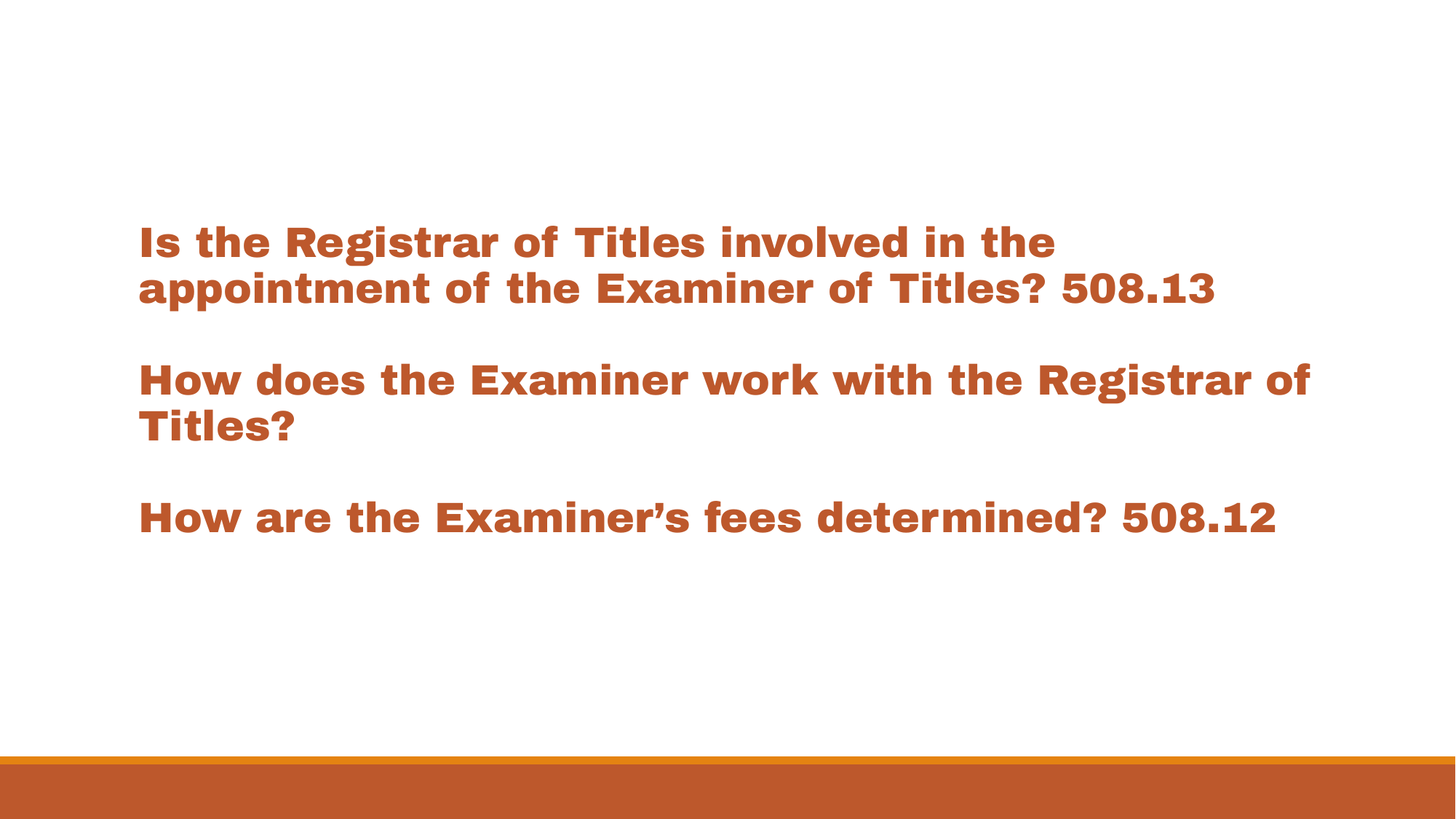

Is the Registrar of Titles involved in the appointment of the Examiner of Titles? 508.13
How does the Examiner work with the Registrar of Titles?
How are the Examiner’s fees determined? 508.12